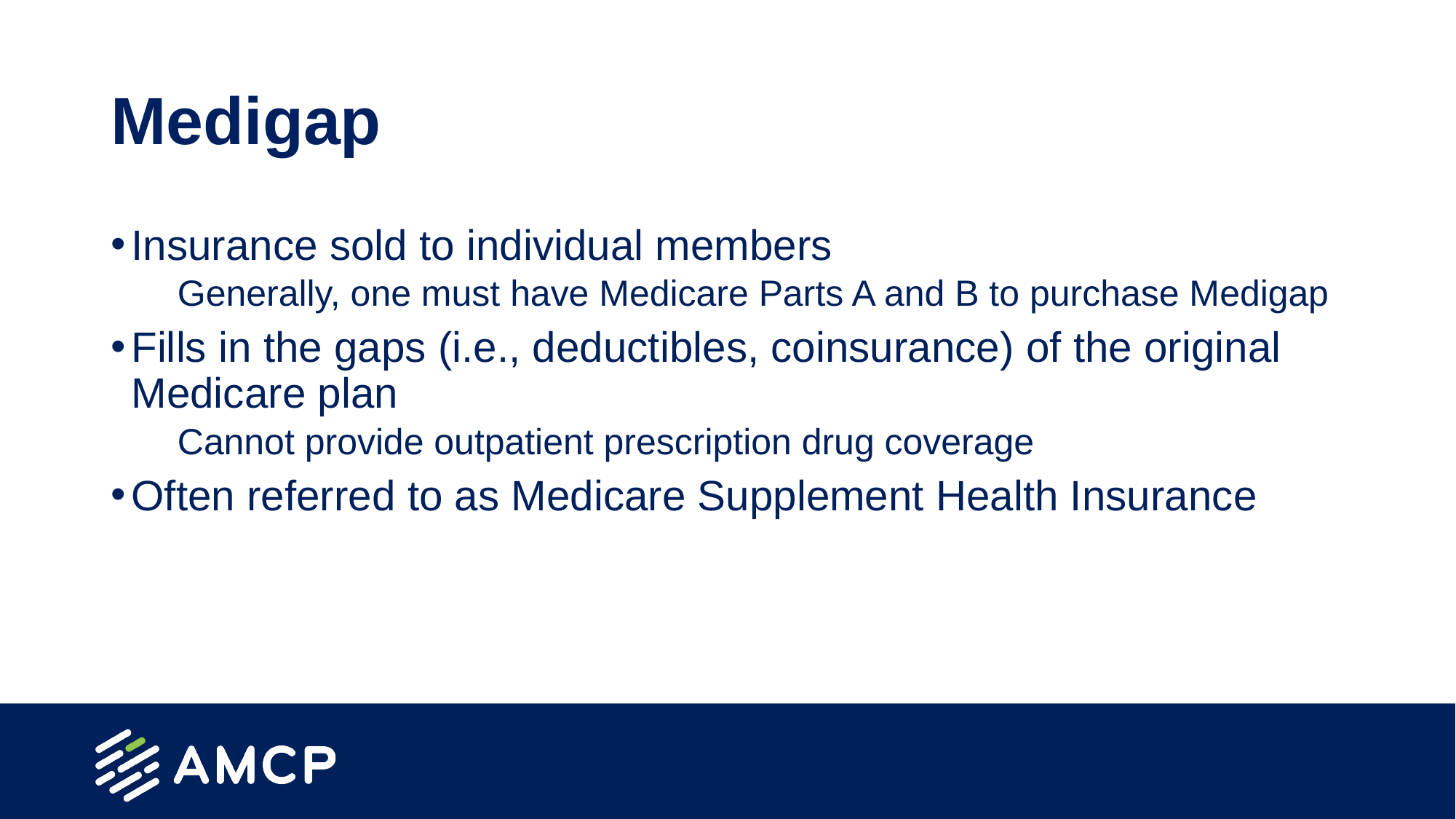

# Medigap
Insurance sold to individual members
Generally, one must have Medicare Parts A and B to purchase Medigap
Fills in the gaps (i.e., deductibles, coinsurance) of the original Medicare plan
Cannot provide outpatient prescription drug coverage
Often referred to as Medicare Supplement Health Insurance